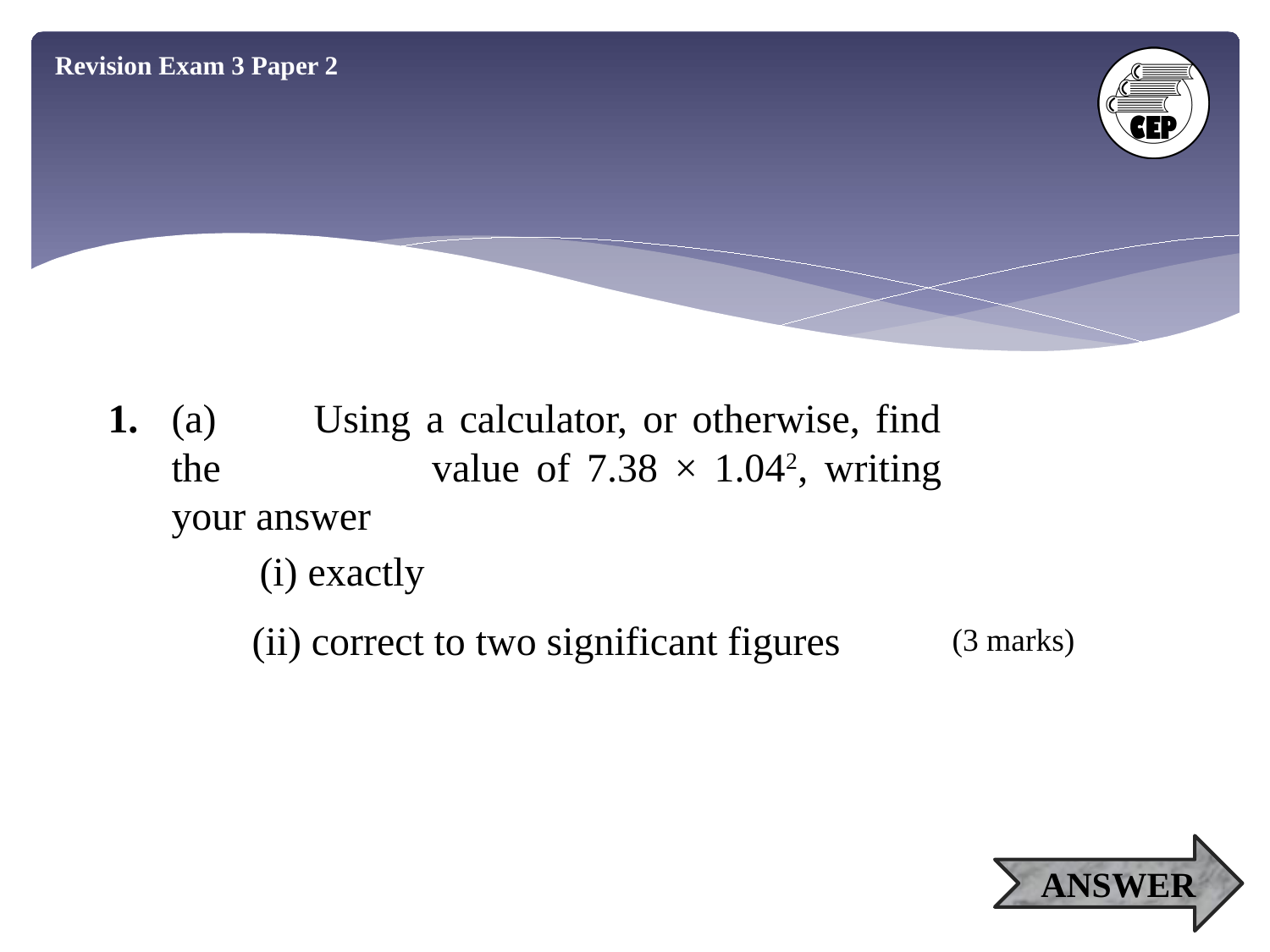

Revision Exam 3 Paper 2
1.	(a)	 Using a calculator, or otherwise, find the 		value of 7.38 × 1.042, writing your answer
(i) exactly
(ii) correct to two significant figures
(3 marks)
ANSWER